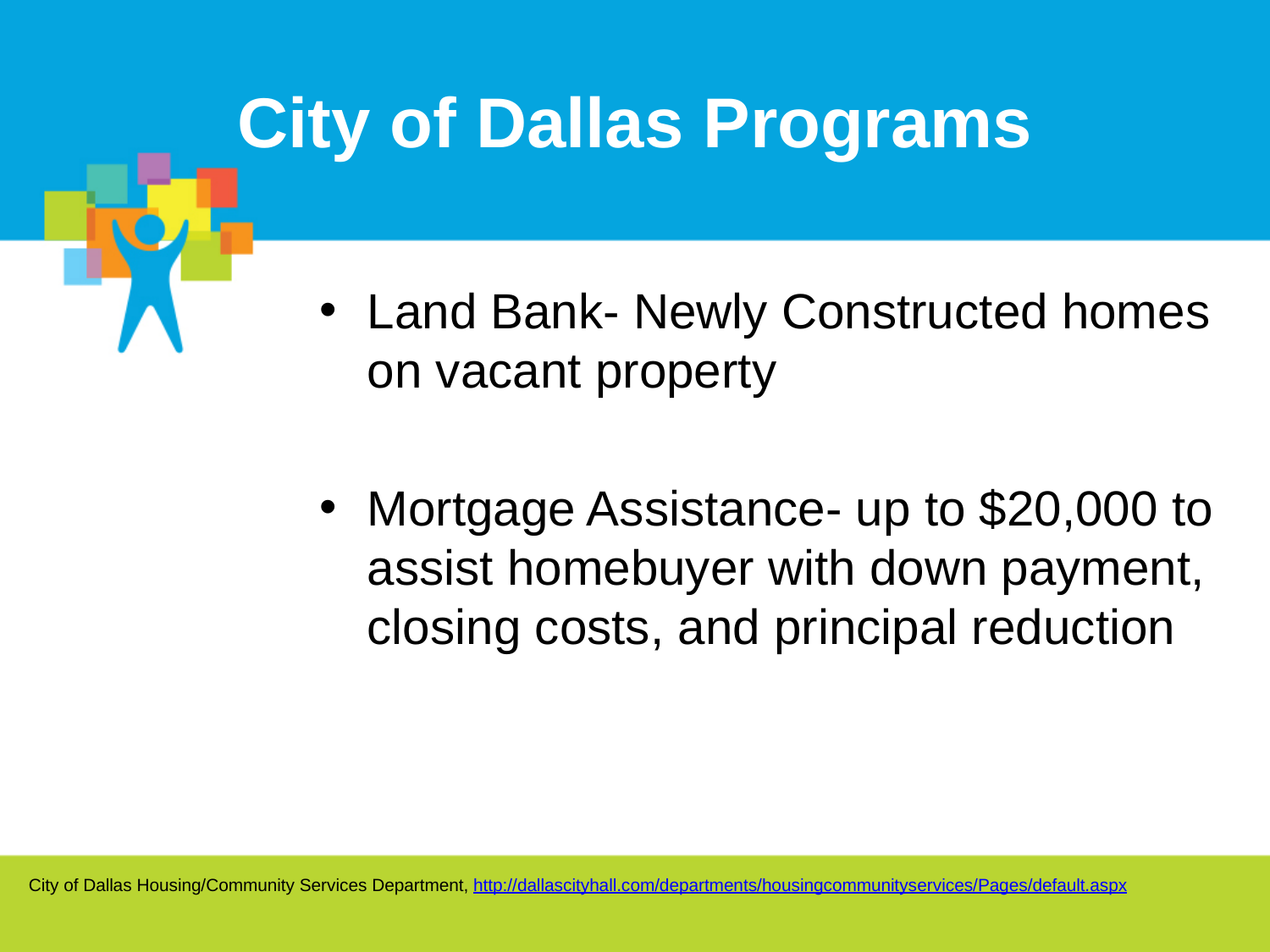

# City of Dallas Programs
Land Bank- Newly Constructed homes on vacant property

Mortgage Assistance- up to $20,000 to assist homebuyer with down payment, closing costs, and principal reduction
City of Dallas Housing/Community Services Department, http://dallascityhall.com/departments/housingcommunityservices/Pages/default.aspx